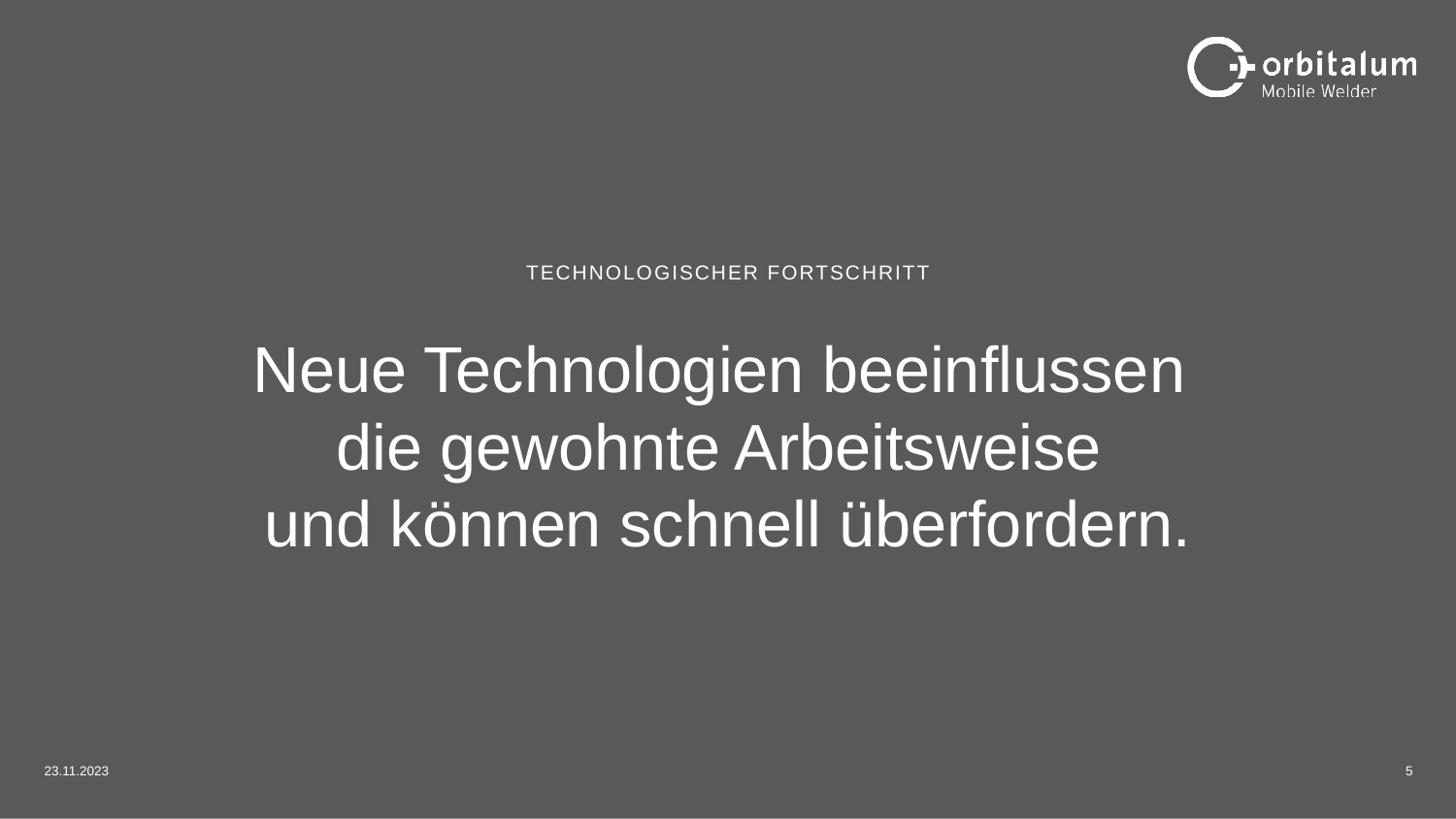

TECHNOLOGISCHER FORTSCHRITT
Neue Technologien beeinflussen
die gewohnte Arbeitsweise
und können schnell überfordern.